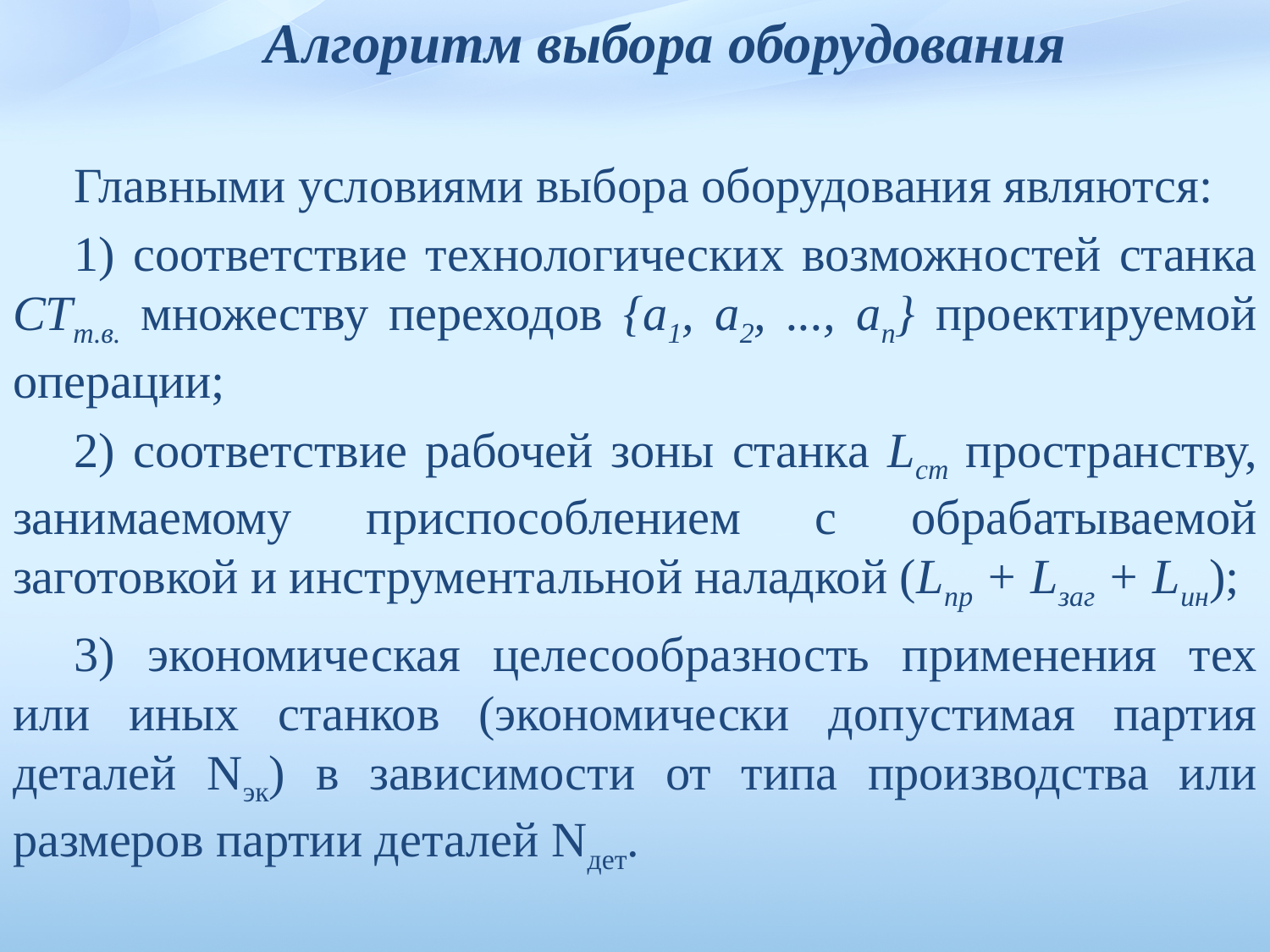

Алгоритм выбора оборудования

Главными условиями выбора оборудования являются:
1) соответствие технологических возможностей станка СТт.в. мно­жеству переходов {а1, а2, ..., аn} проектируемой операции;
2) соответствие рабочей зоны станка Lcт пространству, занимаемо­му приспособлением с обрабатываемой заготовкой и инструмен­тальной наладкой (Lпр + Lзаг + Lин);
3) экономическая целесообразность применения тех или иных станков (экономически допустимая партия деталей Nэк) в зависимос­ти от типа производства или размеров партии деталей Nдет.